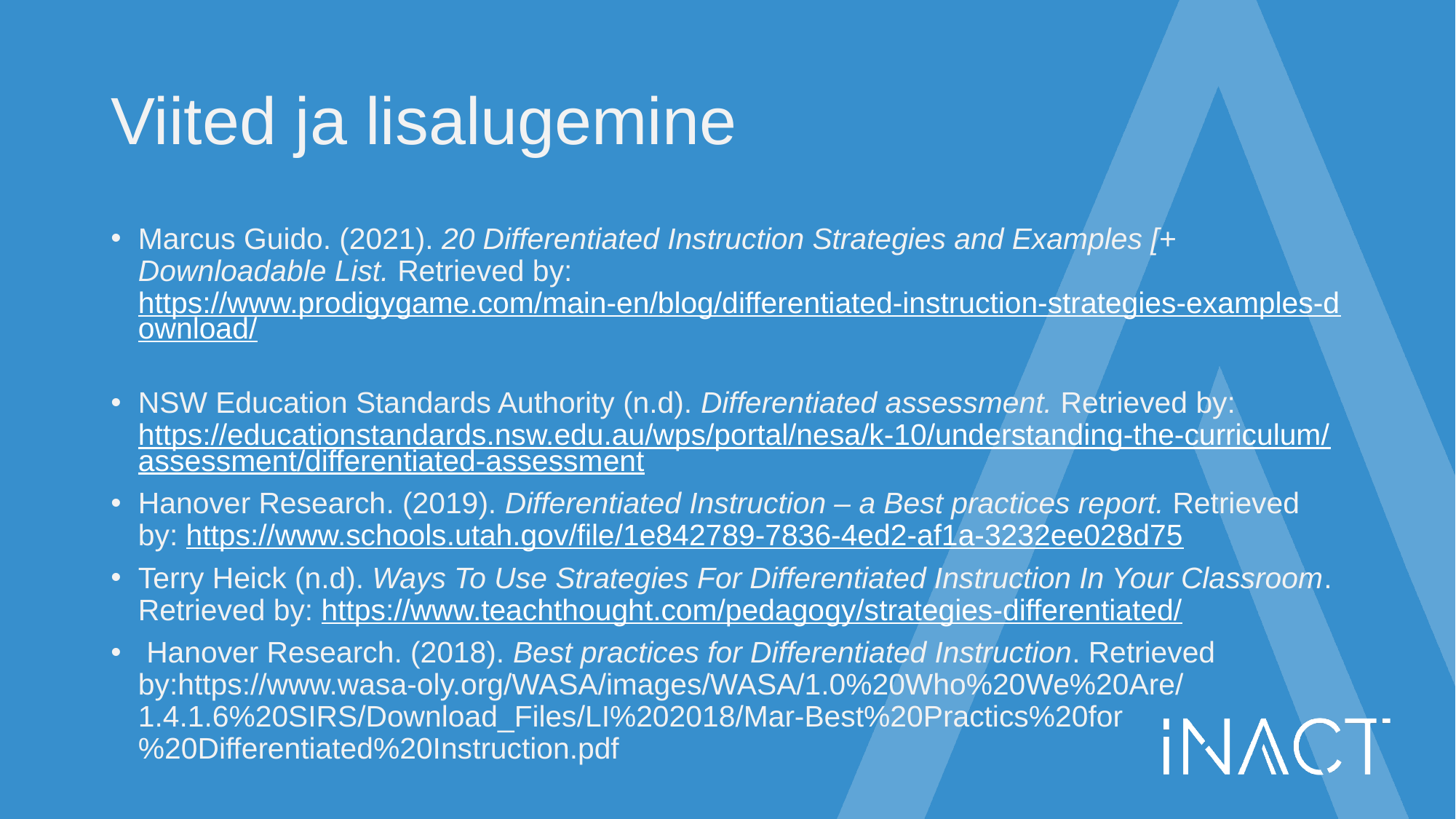

# Viited ja lisalugemine
Marcus Guido. (2021). 20 Differentiated Instruction Strategies and Examples [+ Downloadable List. Retrieved by: https://www.prodigygame.com/main-en/blog/differentiated-instruction-strategies-examples-download/
NSW Education Standards Authority (n.d). Differentiated assessment. Retrieved by: https://educationstandards.nsw.edu.au/wps/portal/nesa/k-10/understanding-the-curriculum/assessment/differentiated-assessment
Hanover Research. (2019). Differentiated Instruction – a Best practices report. Retrieved by: https://www.schools.utah.gov/file/1e842789-7836-4ed2-af1a-3232ee028d75
Terry Heick (n.d). Ways To Use Strategies For Differentiated Instruction In Your Classroom. Retrieved by: https://www.teachthought.com/pedagogy/strategies-differentiated/
 Hanover Research. (2018). Best practices for Differentiated Instruction. Retrieved by:https://www.wasa-oly.org/WASA/images/WASA/1.0%20Who%20We%20Are/1.4.1.6%20SIRS/Download_Files/LI%202018/Mar-Best%20Practics%20for%20Differentiated%20Instruction.pdf